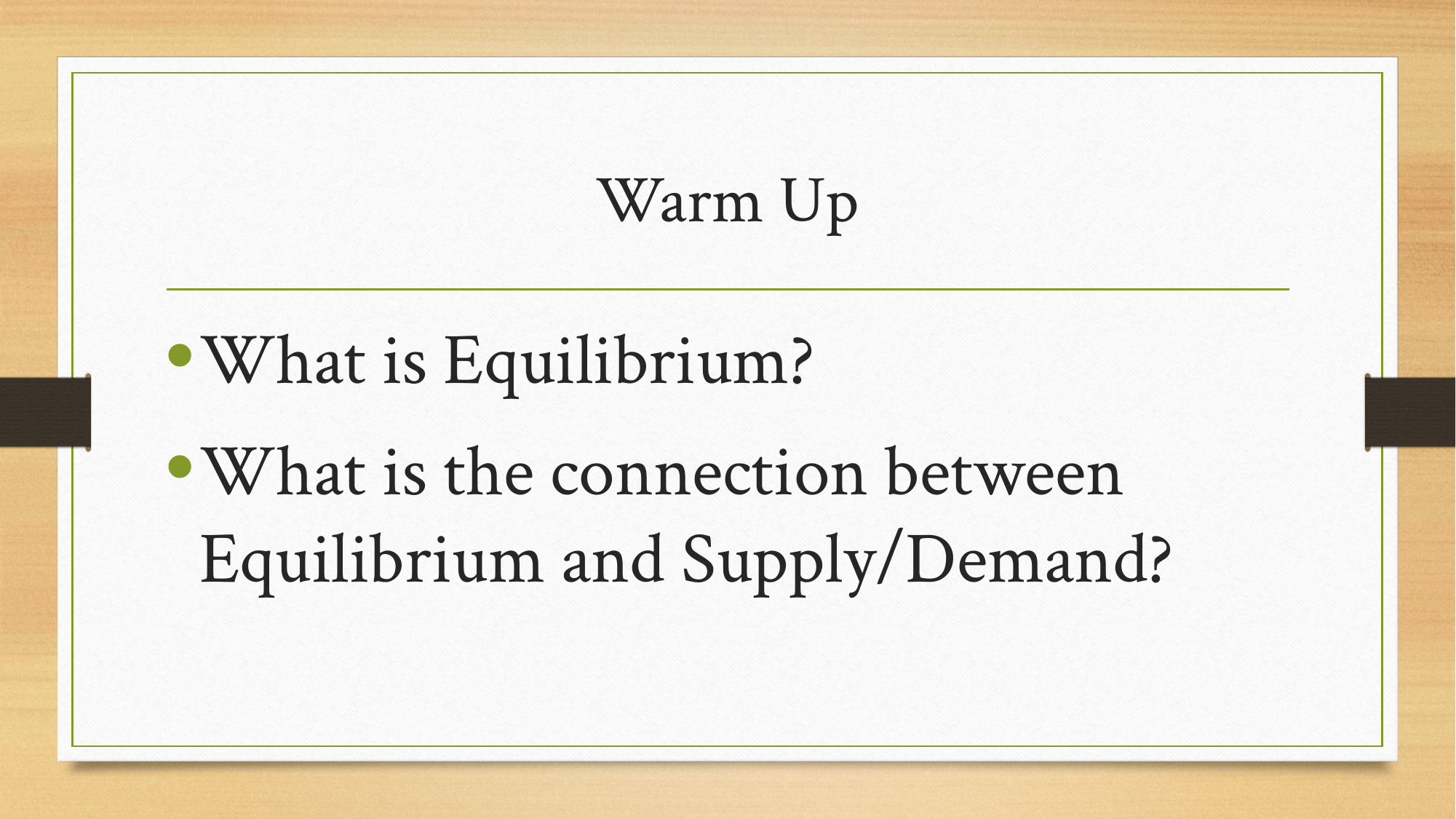

# Warm Up
What is Equilibrium?
What is the connection between Equilibrium and Supply/Demand?